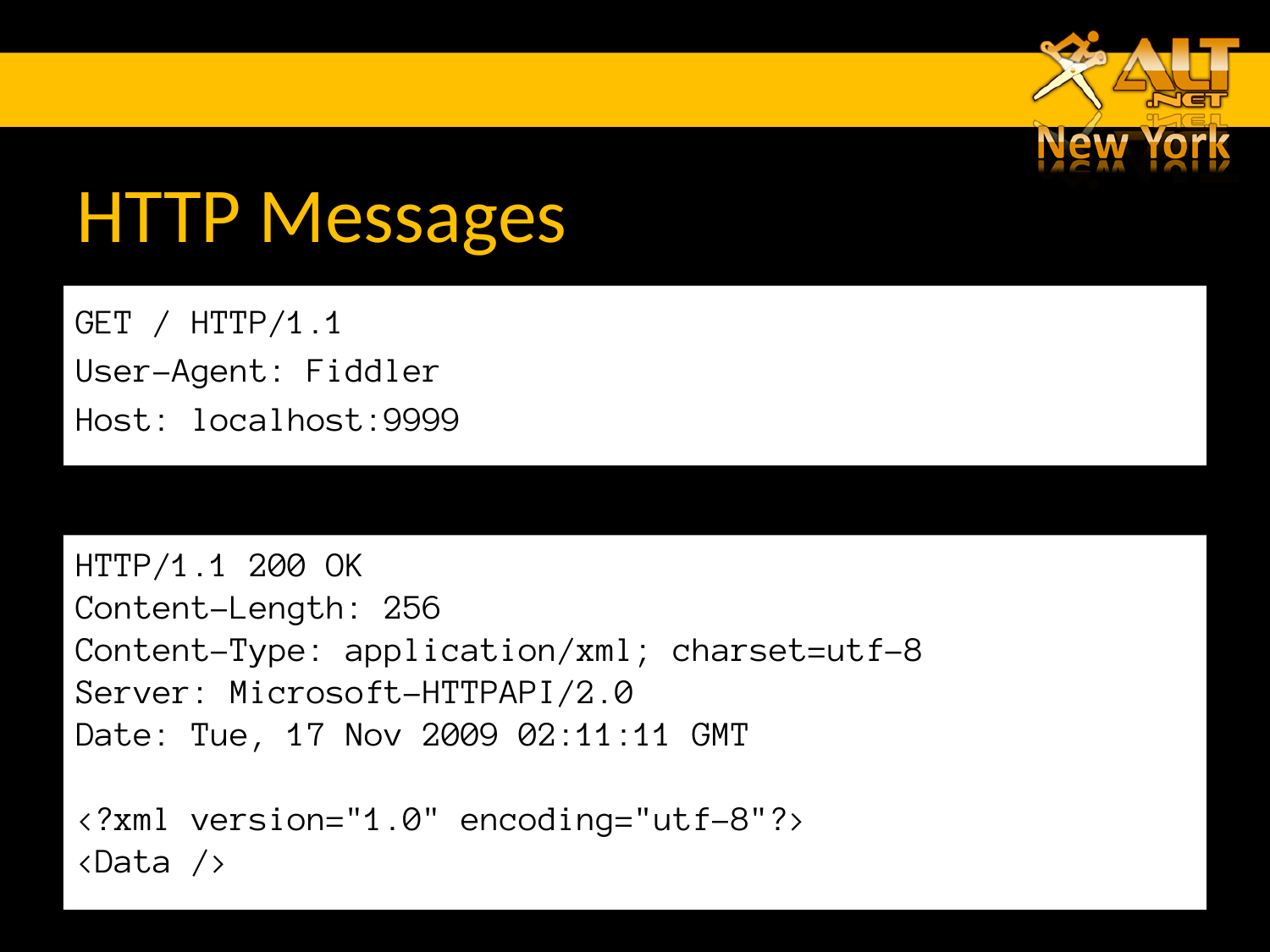

# HTTP Messages
GET / HTTP/1.1
User-Agent: Fiddler
Host: localhost:9999
HTTP/1.1 200 OK
Content-Length: 256
Content-Type: application/xml; charset=utf-8
Server: Microsoft-HTTPAPI/2.0
Date: Tue, 17 Nov 2009 02:11:11 GMT

<?xml version="1.0" encoding="utf-8"?>
<Data />